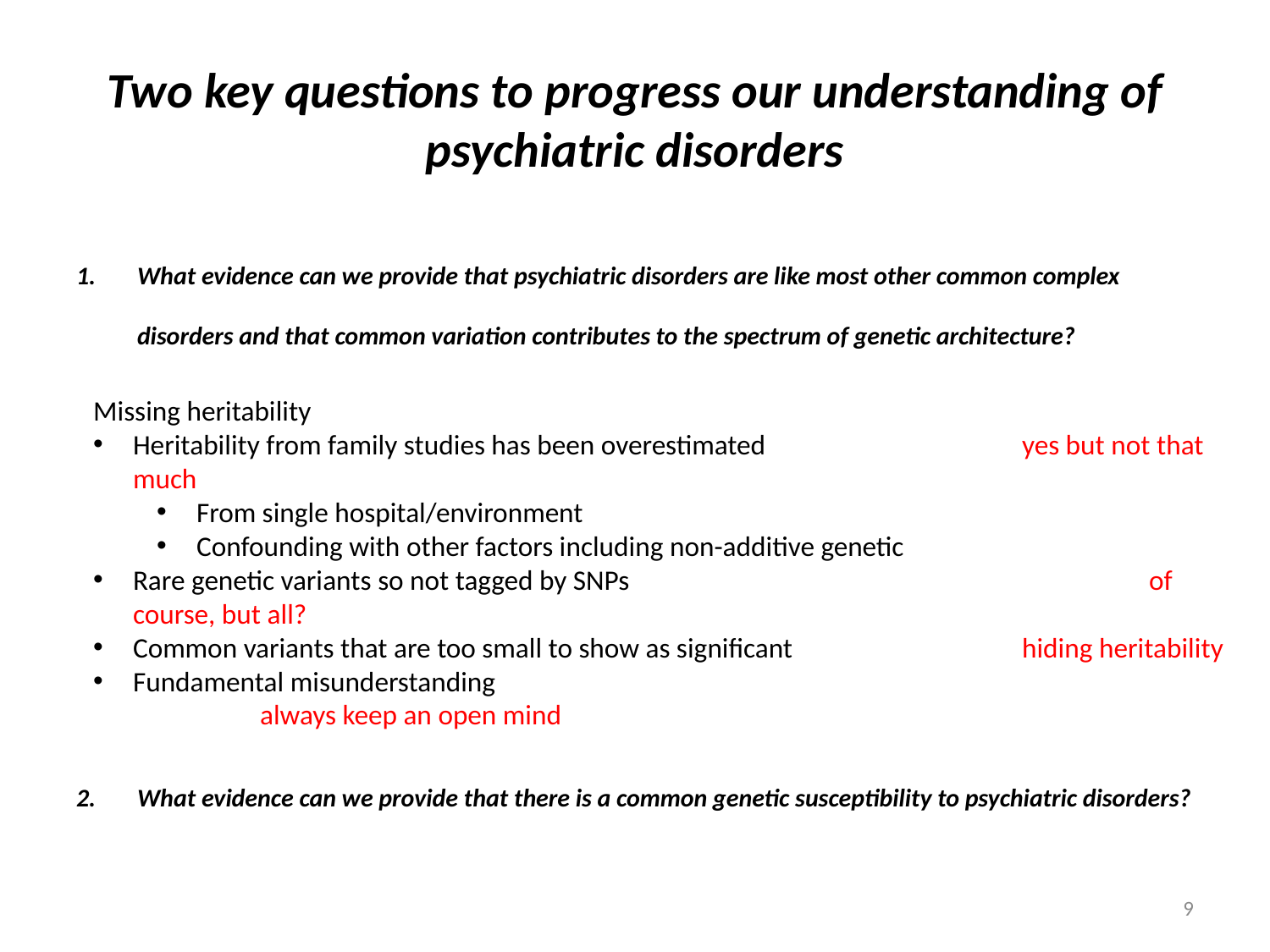

# Two key questions to progress our understanding of psychiatric disorders
What evidence can we provide that psychiatric disorders are like most other common complex disorders and that common variation contributes to the spectrum of genetic architecture?

What evidence can we provide that there is a common genetic susceptibility to psychiatric disorders?

Missing heritability
Heritability from family studies has been overestimated			yes but not that much
From single hospital/environment
Confounding with other factors including non-additive genetic
Rare genetic variants so not tagged by SNPs					of course, but all?
Common variants that are too small to show as significant		hiding heritability
Fundamental misunderstanding 							always keep an open mind

9